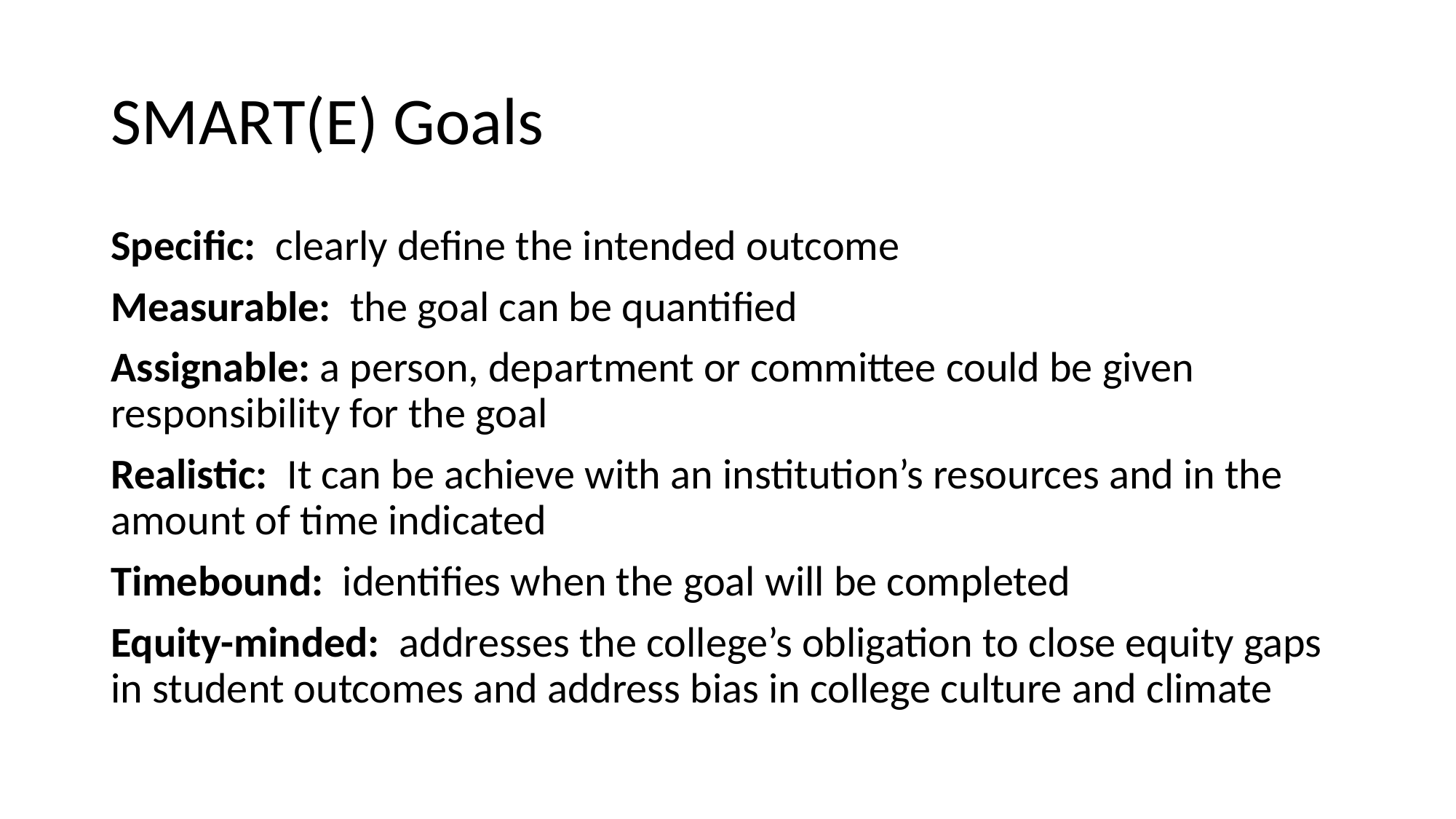

# SMART(E) Goals
Specific:  clearly define the intended outcome
Measurable:  the goal can be quantified
Assignable: a person, department or committee could be given responsibility for the goal
Realistic:  It can be achieve with an institution’s resources and in the amount of time indicated
Timebound:  identifies when the goal will be completed
Equity-minded:  addresses the college’s obligation to close equity gaps in student outcomes and address bias in college culture and climate